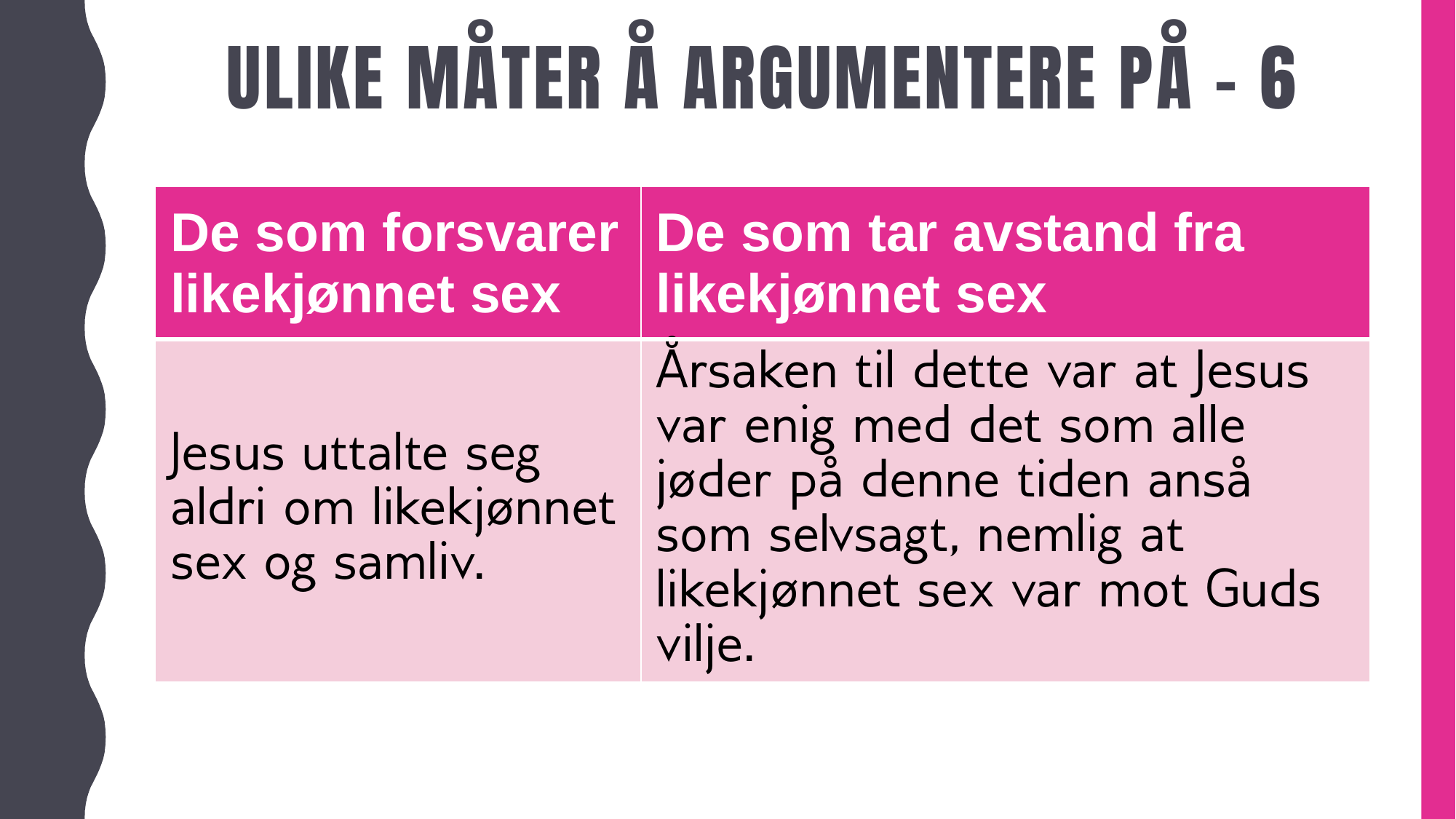

# ULIKE MÅTER Å ARGUMENTERE PÅ - 6
| De som forsvarer likekjønnet sex | De som tar avstand fra likekjønnet sex |
| --- | --- |
| Jesus uttalte seg aldri om likekjønnet sex og samliv. | Årsaken til dette var at Jesus var enig med det som alle jøder på denne tiden anså som selvsagt, nemlig at likekjønnet sex var mot Guds vilje. |